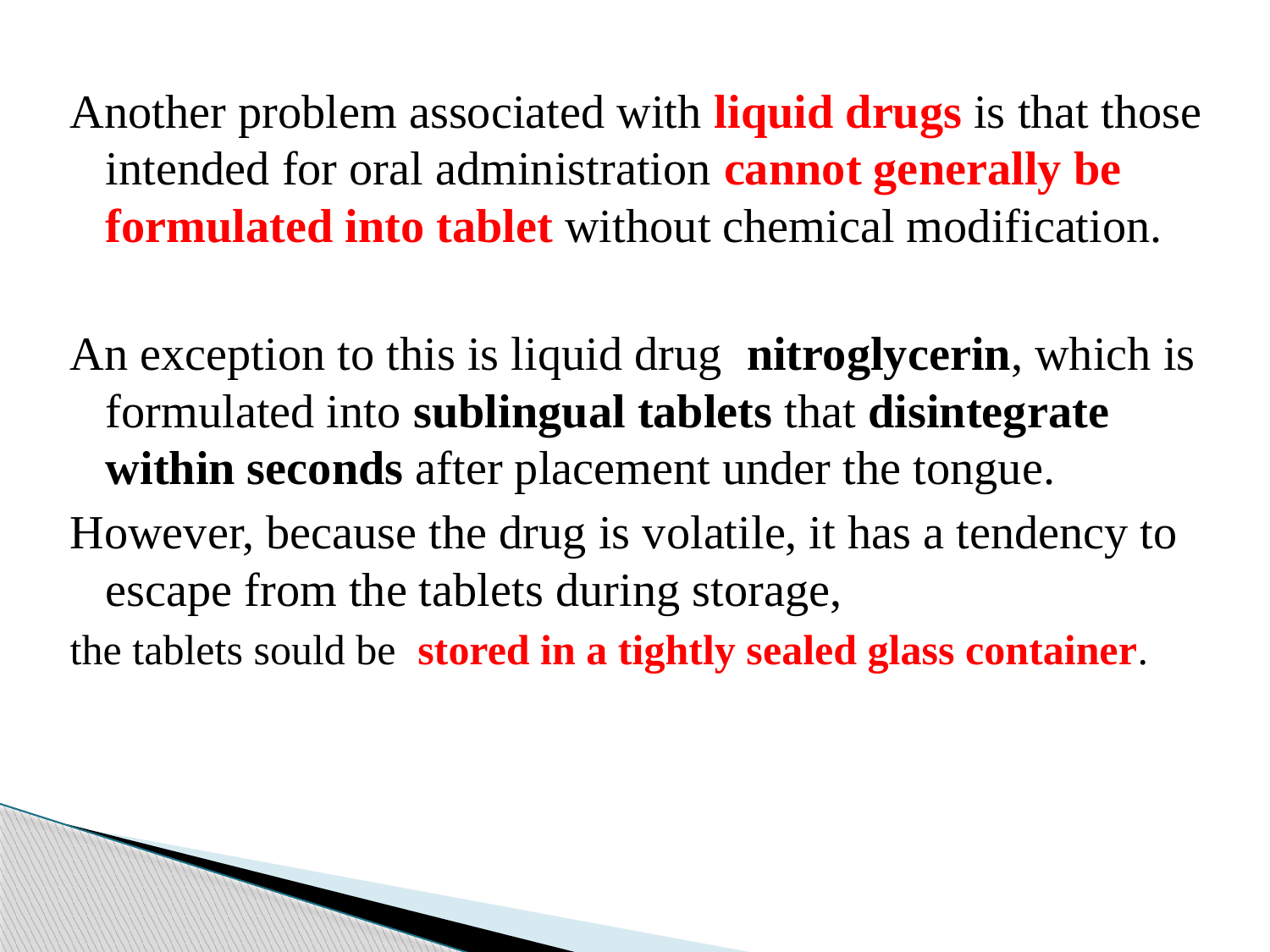

Another problem associated with liquid drugs is that those intended for oral administration cannot generally be formulated into tablet without chemical modification.

An exception to this is liquid drug  nitroglycerin, which is formulated into sublingual tablets that disintegrate within seconds after placement under the tongue.
However, because the drug is volatile, it has a tendency to escape from the tablets during storage,
the tablets sould be  stored in a tightly sealed glass container.